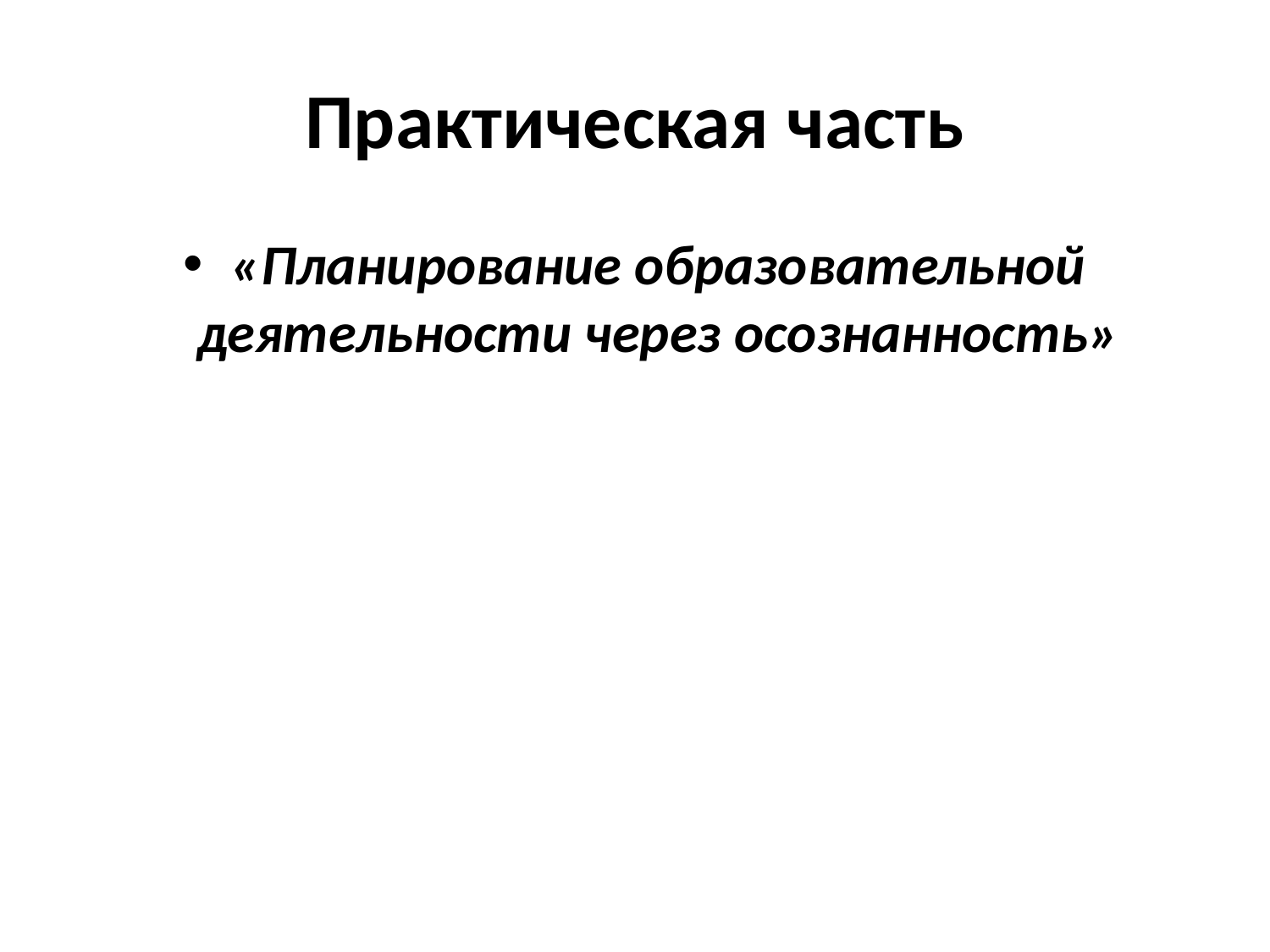

# Практическая часть
«Планирование образовательной деятельности через осознанность»